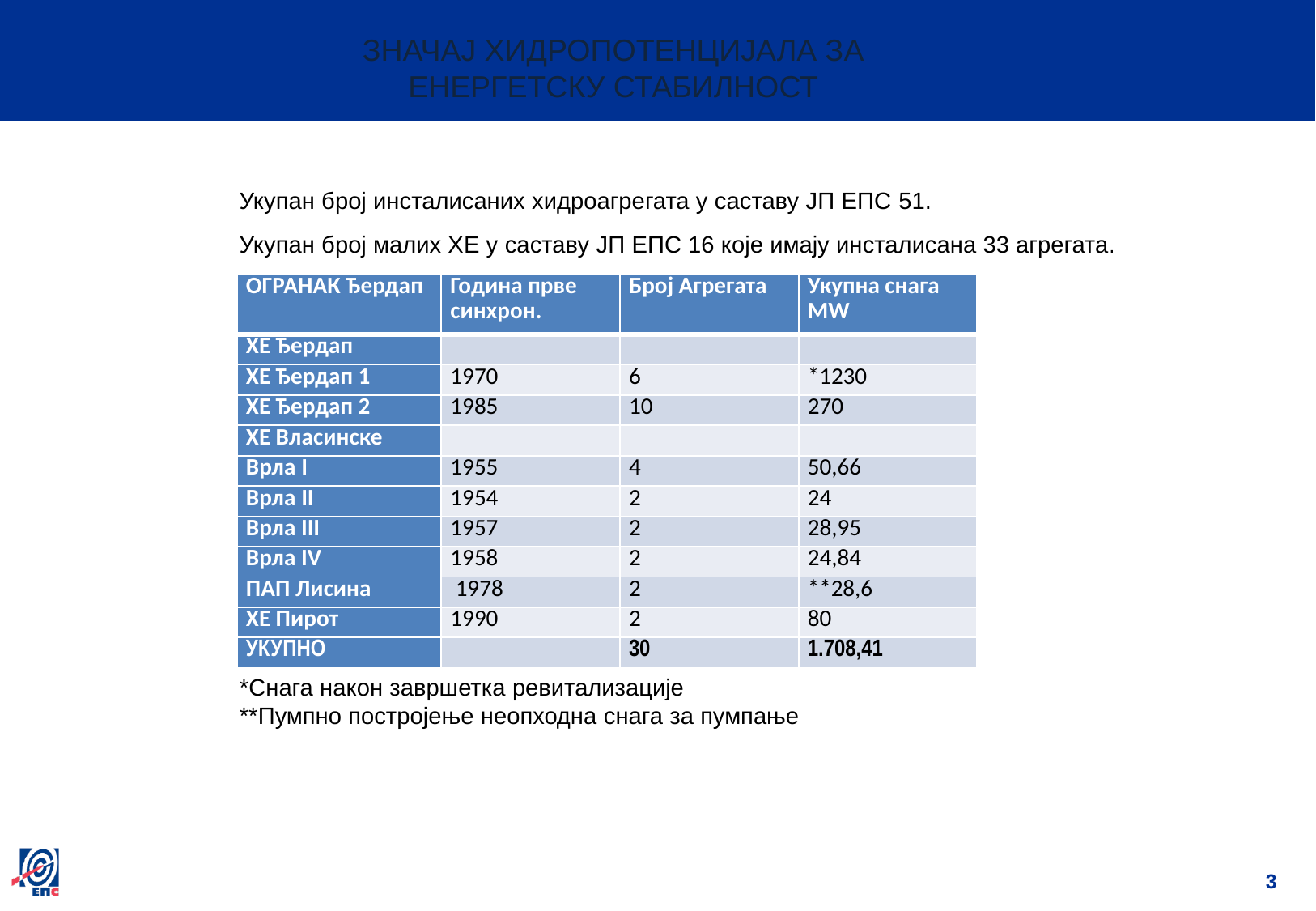

ЗНАЧАЈ ХИДРОПОТЕНЦИЈАЛА ЗА ЕНЕРГЕТСКУ СТАБИЛНОСТ
Укупан број инсталисаних хидроагрегата у саставу ЈП ЕПС 51.
Укупан број малих ХЕ у саставу ЈП ЕПС 16 које имају инсталисана 33 агрегата.
| ОГРАНАК Ђердап | Година прве синхрон. | Број Агрегата | Укупна снага МW |
| --- | --- | --- | --- |
| ХЕ Ђердап |  |  |  |
| ХЕ Ђердап 1 | 1970 | 6 | \*1230 |
| ХЕ Ђердап 2 | 1985 | 10 | 270 |
| ХЕ Власинске |  |  |  |
| Врла I | 1955 | 4 | 50,66 |
| Врла II | 1954 | 2 | 24 |
| Врла III | 1957 | 2 | 28,95 |
| Врла IV | 1958 | 2 | 24,84 |
| ПАП Лисина | 1978 | 2 | \*\*28,6 |
| ХЕ Пирот | 1990 | 2 | 80 |
| УКУПНО |  | 30 | 1.708,41 |
*Снага након завршетка ревитализације
**Пумпно постројење неопходна снага за пумпање